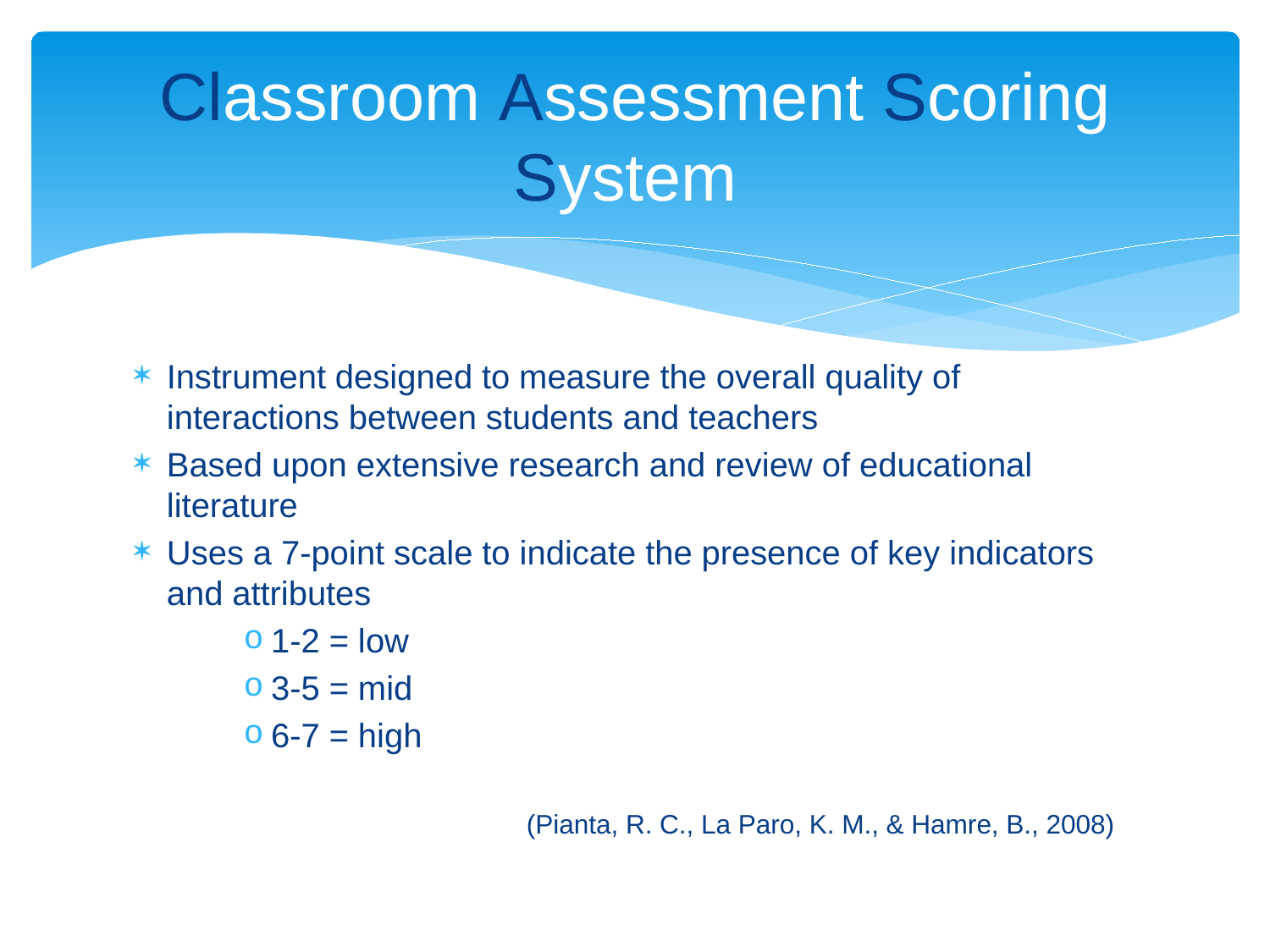

# Classroom Assessment Scoring System
Instrument designed to measure the overall quality of interactions between students and teachers
Based upon extensive research and review of educational literature
Uses a 7-point scale to indicate the presence of key indicators and attributes
1-2 = low
3-5 = mid
6-7 = high

                                                     (Pianta, R. C., La Paro, K. M., & Hamre, B., 2008)